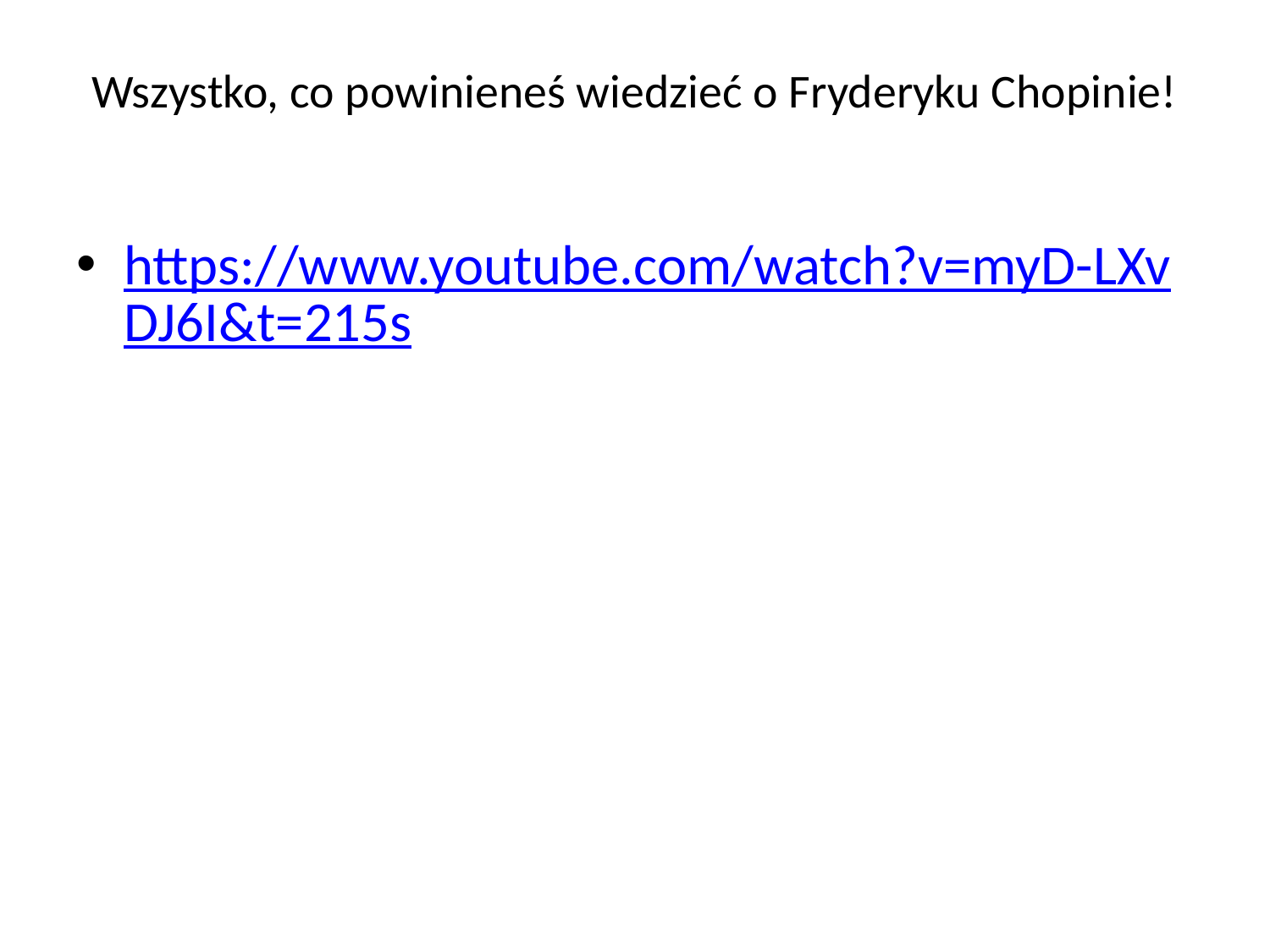

# Wszystko, co powinieneś wiedzieć o Fryderyku Chopinie!
https://www.youtube.com/watch?v=myD-LXvDJ6I&t=215s